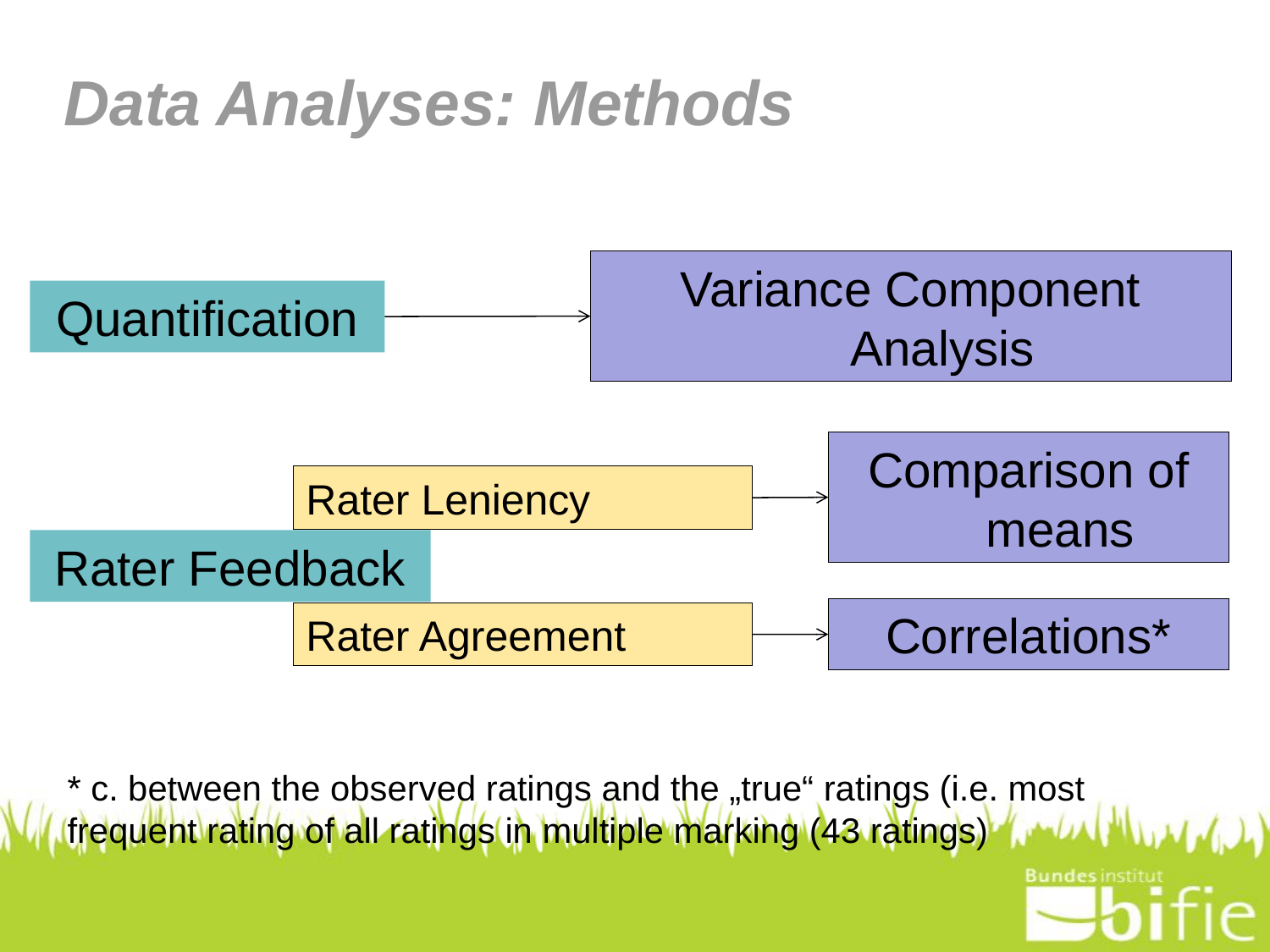

# Data Analyses: Methods
Variance Component Analysis
Quantification
Comparison of means
Rater Leniency
Rater Feedback
Correlations*
Rater Agreement
* c. between the observed ratings and the „true“ ratings (i.e. most frequent rating of all ratings in multiple marking (43 ratings)